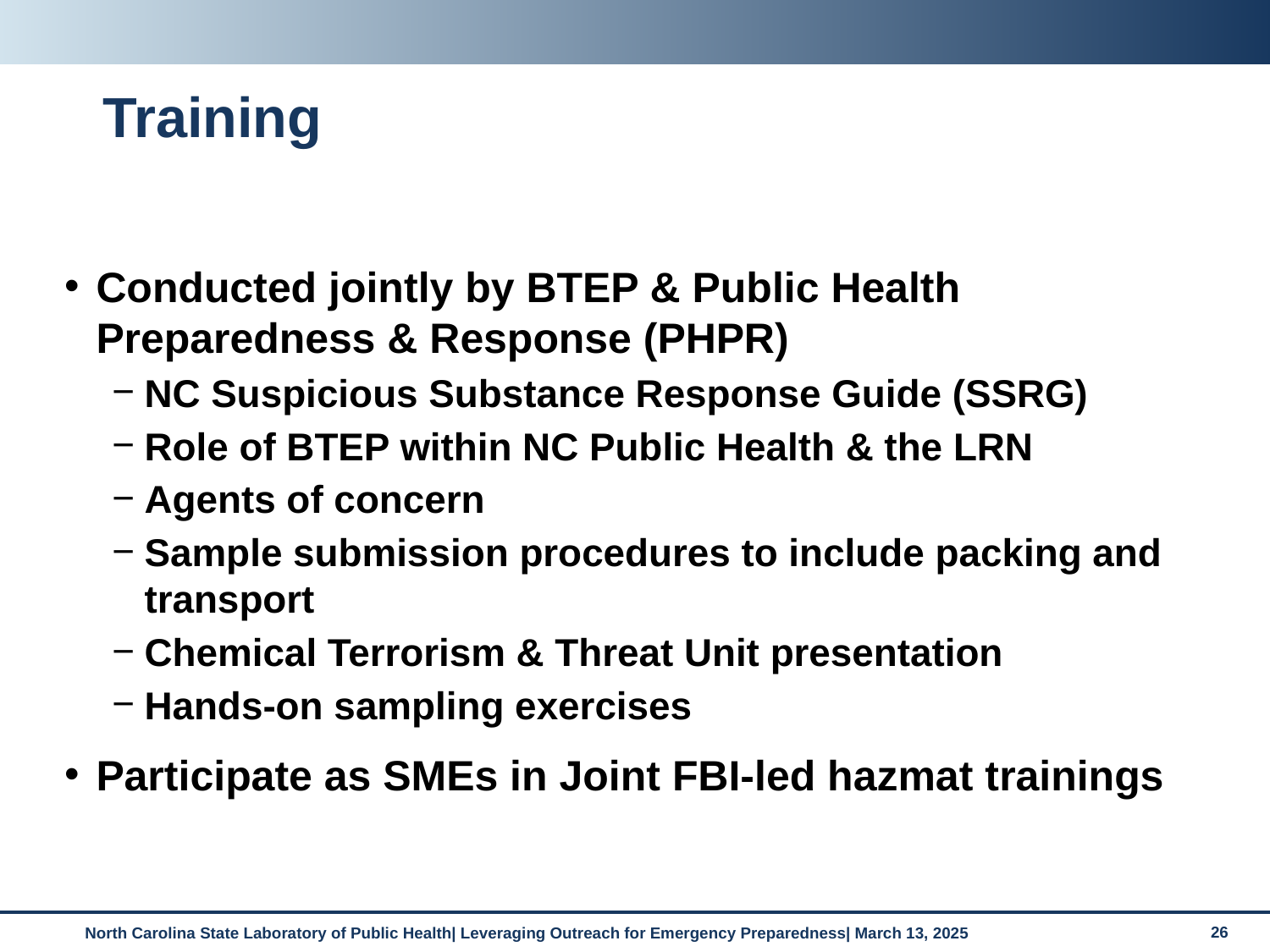

# Training
Conducted jointly by BTEP & Public Health Preparedness & Response (PHPR)
NC Suspicious Substance Response Guide (SSRG)
Role of BTEP within NC Public Health & the LRN
Agents of concern
Sample submission procedures to include packing and transport
Chemical Terrorism & Threat Unit presentation
Hands-on sampling exercises
Participate as SMEs in Joint FBI-led hazmat trainings